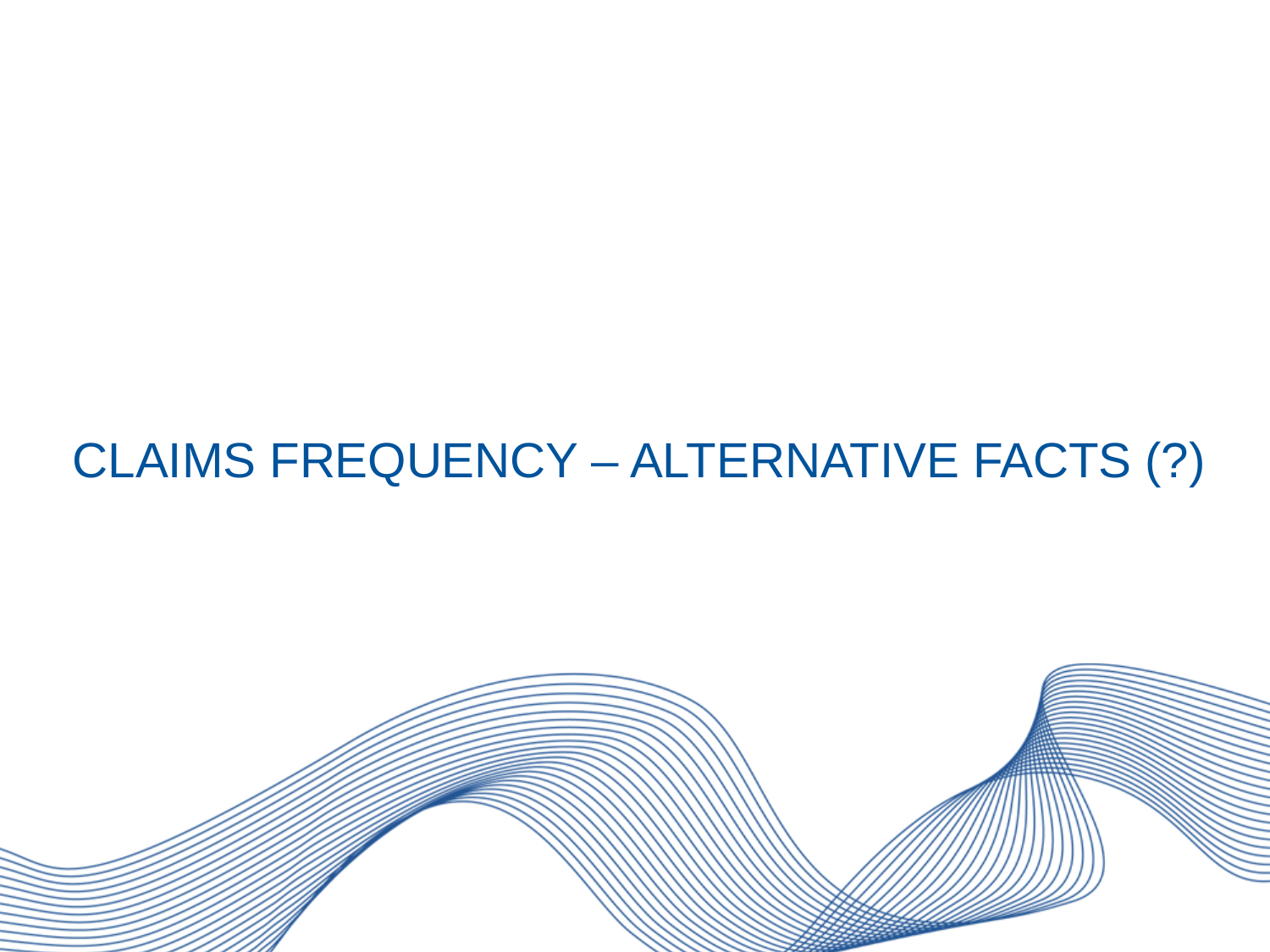

# Claims frequency – Alternative Facts (?)